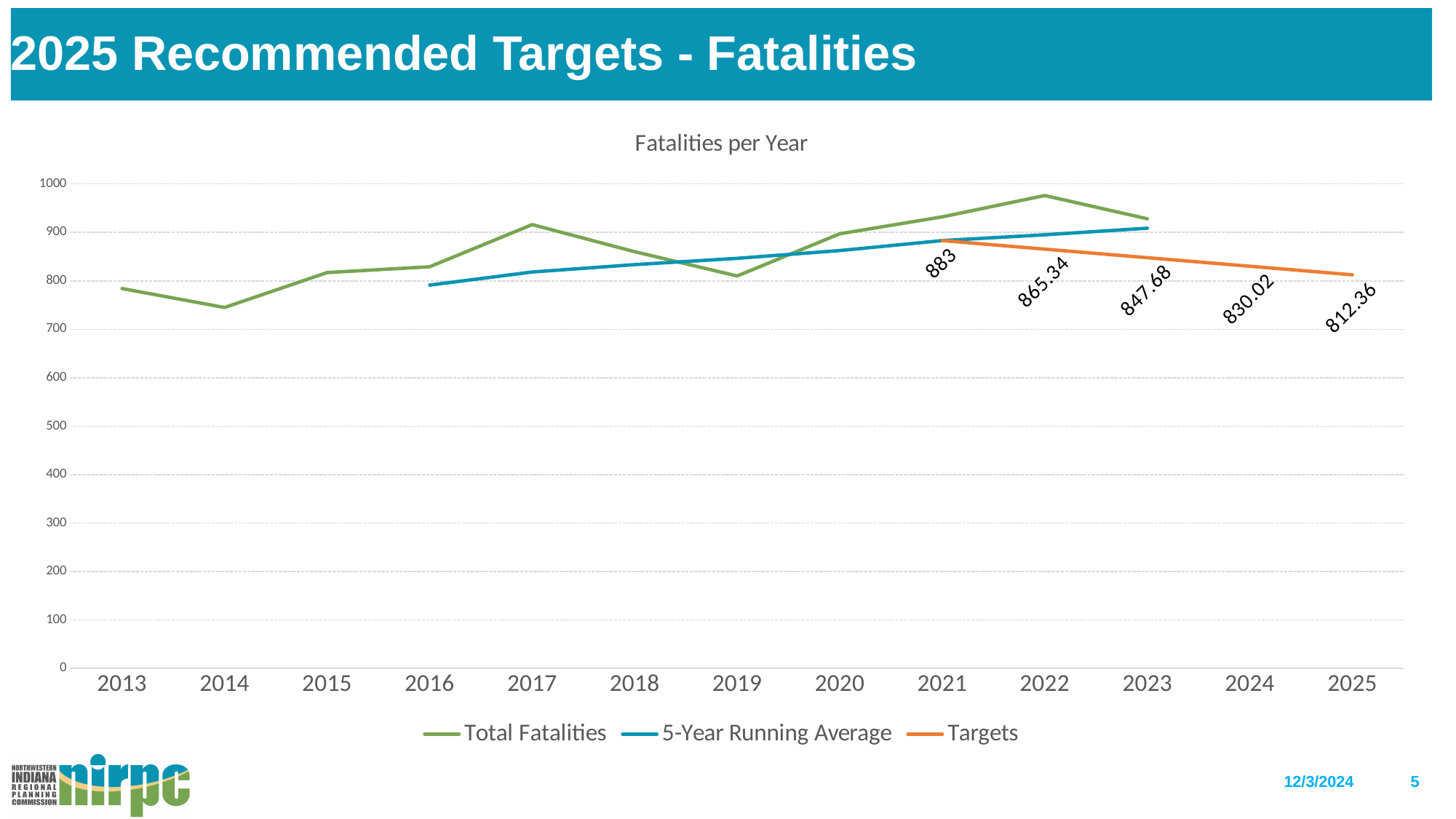

# 2025 Recommended Targets - Fatalities

### Chart: Fatalities per Year

| Category |  |  |  |
|---|---|---|---|
| 2013 | 784.0 | None | None |
| 2014 | 745.0 | None | None |
| 2015 | 817.0 | None | None |
| 2016 | 829.0 | 791.2 | None |
| 2017 | 916.0 | 818.2 | None |
| 2018 | 860.0 | 833.4 | None |
| 2019 | 810.0 | 846.4 | None |
| 2020 | 897.0 | 862.4 | None |
| 2021 | 932.0 | 883.0 | 883.0 |
| 2022 | 976.0 | 895.0 | 865.34 |
| 2023 | 928.0 | 908.6 | 847.68 |
| 2024 | None | None | 830.02 |
| 2025 | None | None | 812.36 |
5
12/3/2024